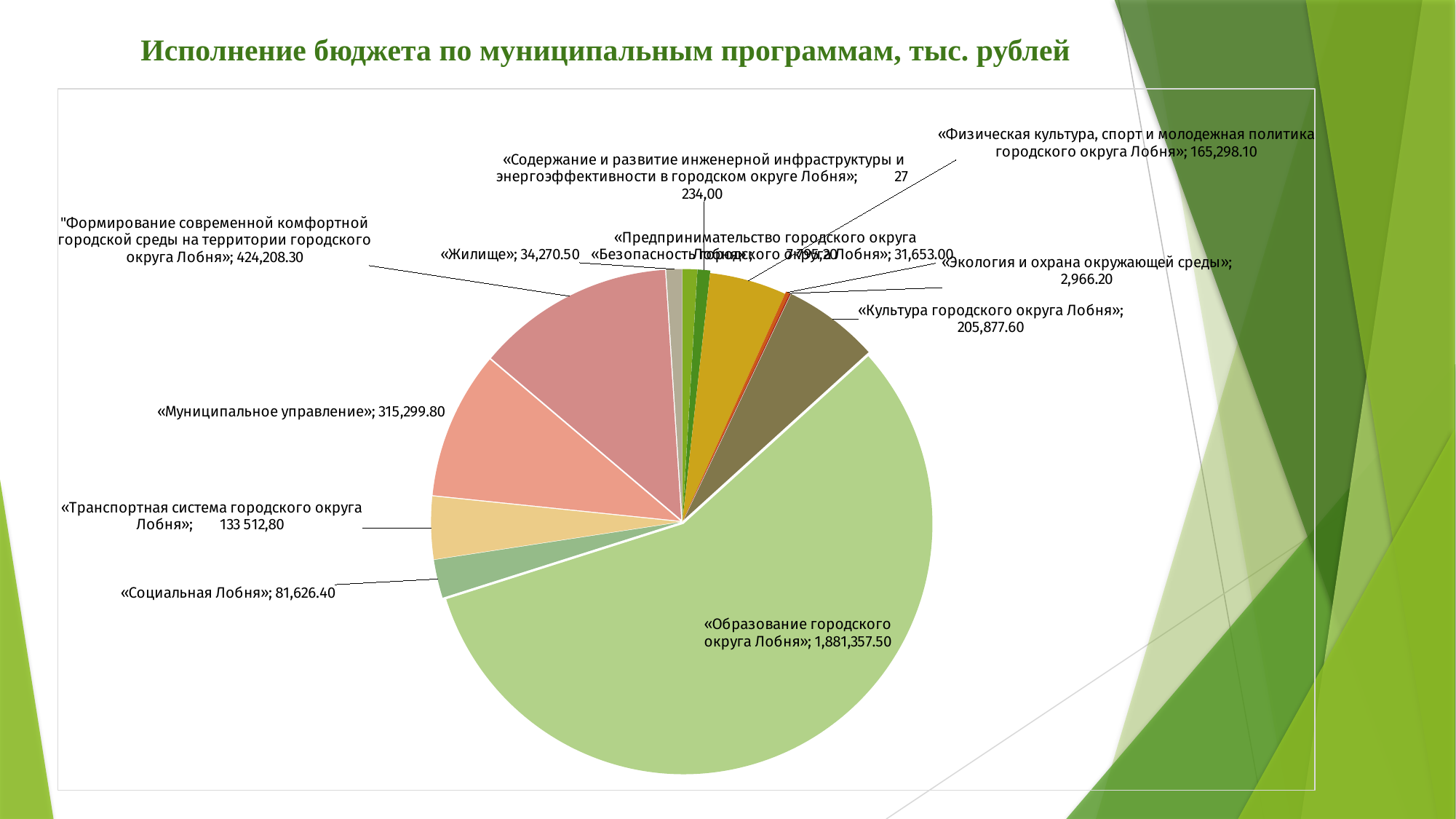

# Исполнение бюджета по муниципальным программам, тыс. рублей

### Chart

| Category | Продажи |
|---|---|
| «Безопасность городского округа Лобня» | 31653.0 |
| «Содержание и развитие инженерной инфраструктуры и энергоэффективности в городском округе Лобня» | 27234.0 |
| «Физическая культура, спорт и молодежная политика городского округа Лобня» | 165298.1 |
| «Предпринимательство городского округа Лобня»  | 7795.2 |
| «Экология и охрана окружающей среды» | 2966.2 |
| «Культура городского округа Лобня» | 205877.6 |
| «Образование городского округа Лобня» | 1881357.5 |
| «Социальная Лобня» | 81626.4 |
| «Транспортная система городского округа Лобня» | 133512.8 |
| «Муниципальное управление» | 315299.8 |
| "Формирование современной комфортной городской среды на территории городского округа Лобня» | 424208.3 |
| «Жилище» | 34270.5 |